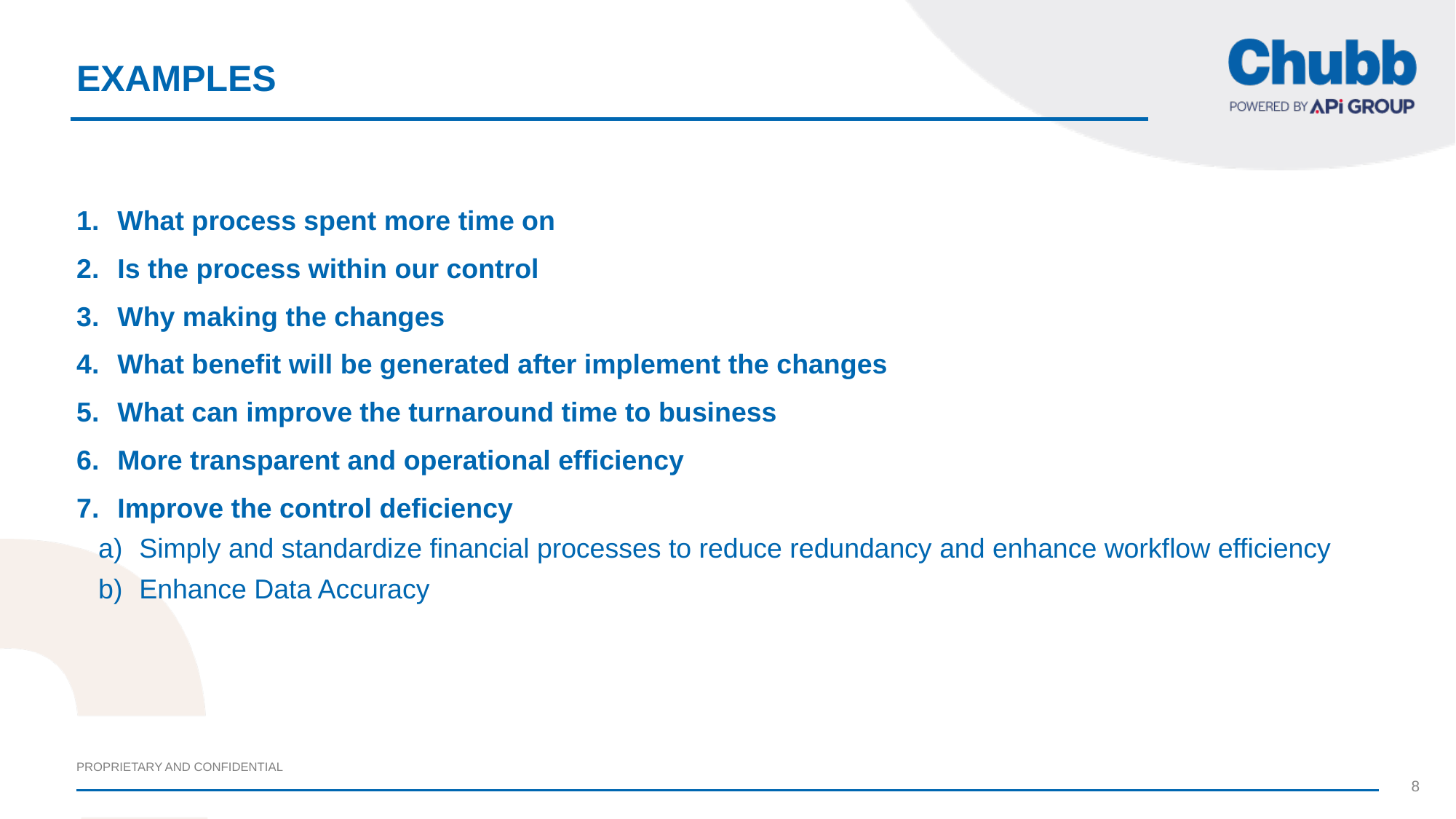

# Examples
What process spent more time on
Is the process within our control
Why making the changes
What benefit will be generated after implement the changes
What can improve the turnaround time to business
More transparent and operational efficiency
Improve the control deficiency
Simply and standardize financial processes to reduce redundancy and enhance workflow efficiency
Enhance Data Accuracy

8